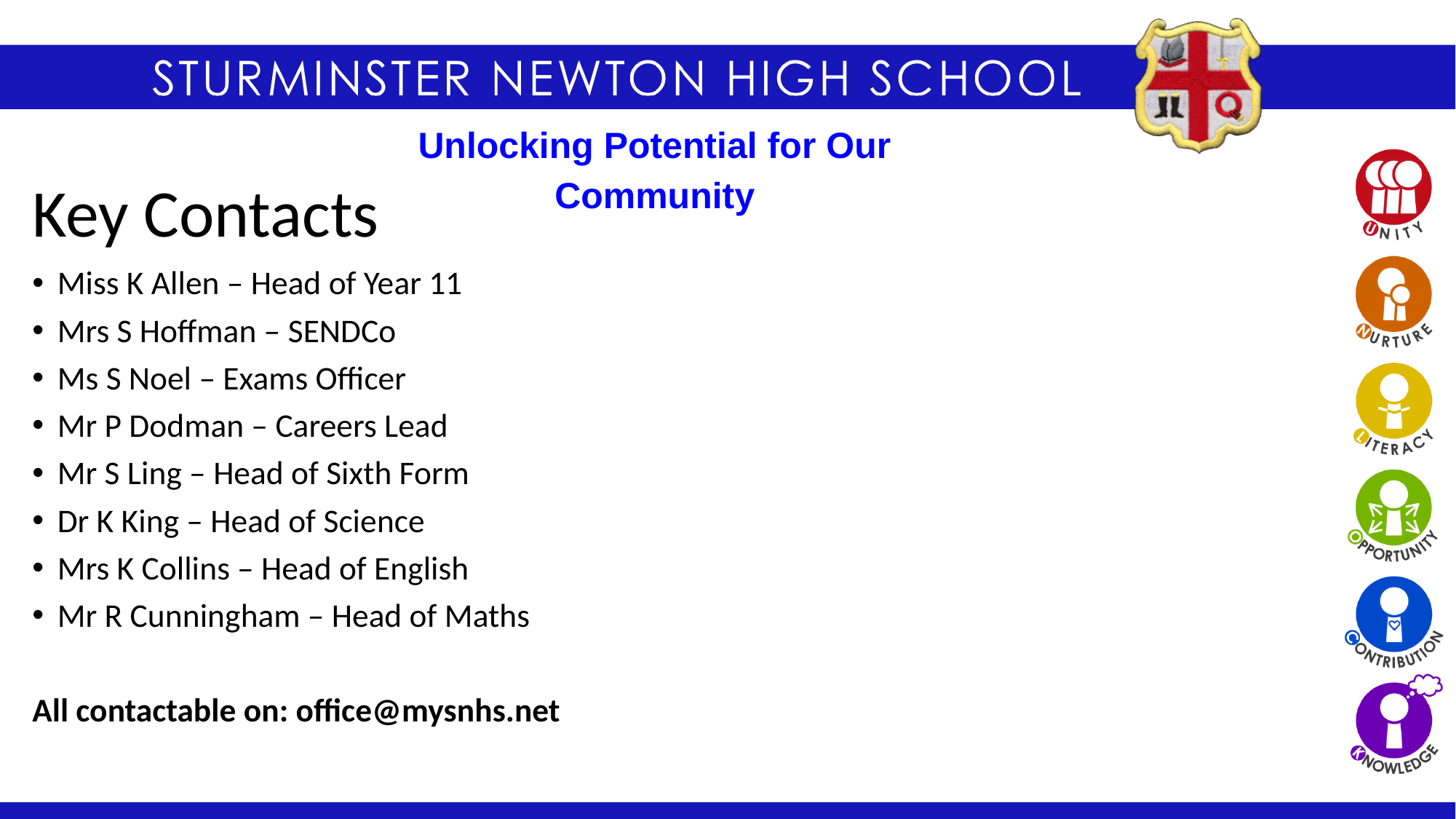

# Key Contacts
Miss K Allen – Head of Year 11
Mrs S Hoffman – SENDCo
Ms S Noel – Exams Officer
Mr P Dodman – Careers Lead
Mr S Ling – Head of Sixth Form
Dr K King – Head of Science
Mrs K Collins – Head of English
Mr R Cunningham – Head of Maths

All contactable on: office@mysnhs.net